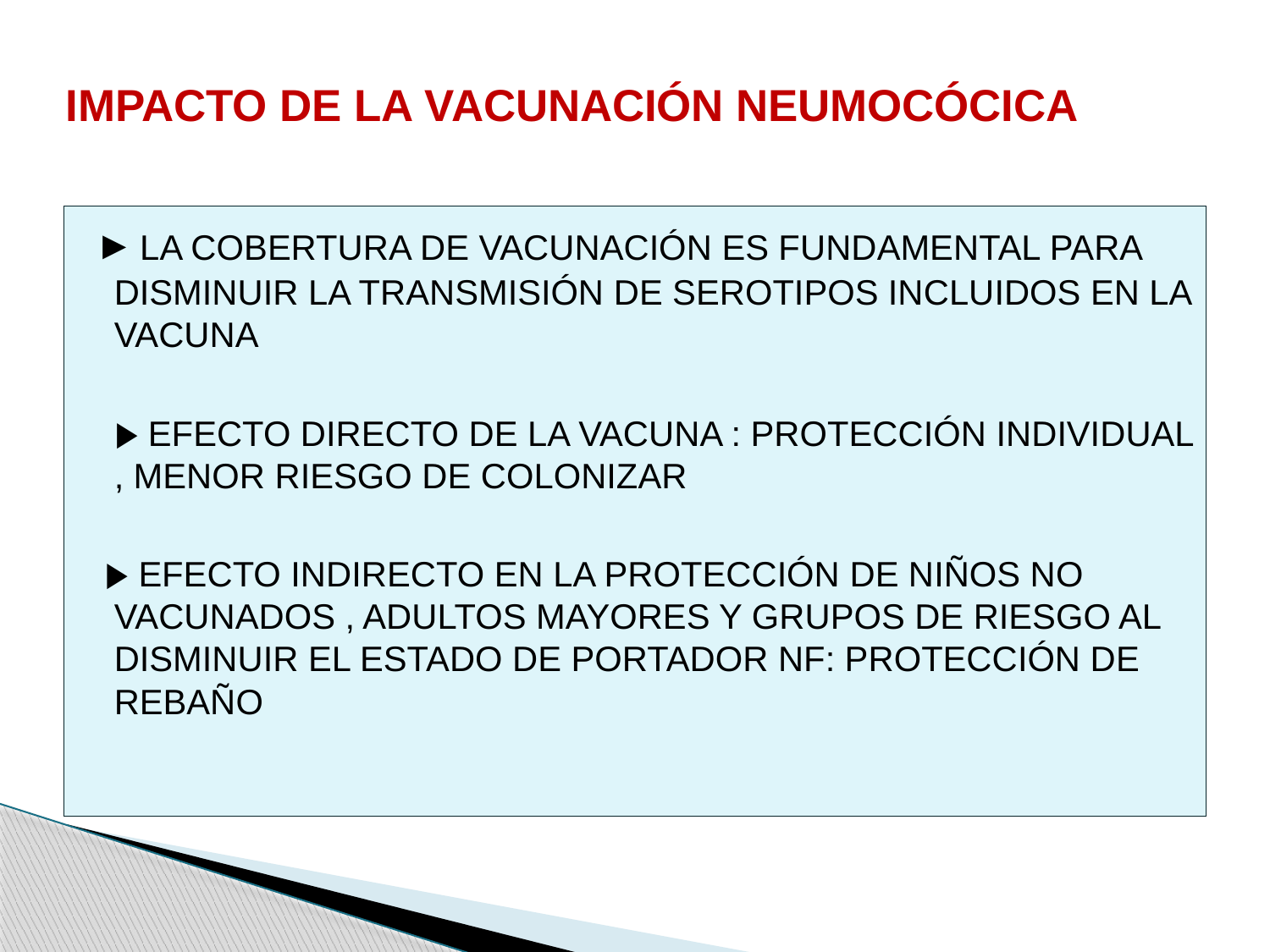

# IMPACTO DE LA VACUNACIÓN NEUMOCÓCICA
  ▸ LA COBERTURA DE VACUNACIÓN ES FUNDAMENTAL PARA DISMINUIR LA TRANSMISIÓN DE SEROTIPOS INCLUIDOS EN LA VACUNA

    ▶ EFECTO DIRECTO DE LA VACUNA : PROTECCIÓN INDIVIDUAL , MENOR RIESGO DE COLONIZAR

   ▶ EFECTO INDIRECTO EN LA PROTECCIÓN DE NIÑOS NO VACUNADOS , ADULTOS MAYORES Y GRUPOS DE RIESGO AL DISMINUIR EL ESTADO DE PORTADOR NF: PROTECCIÓN DE REBAÑO